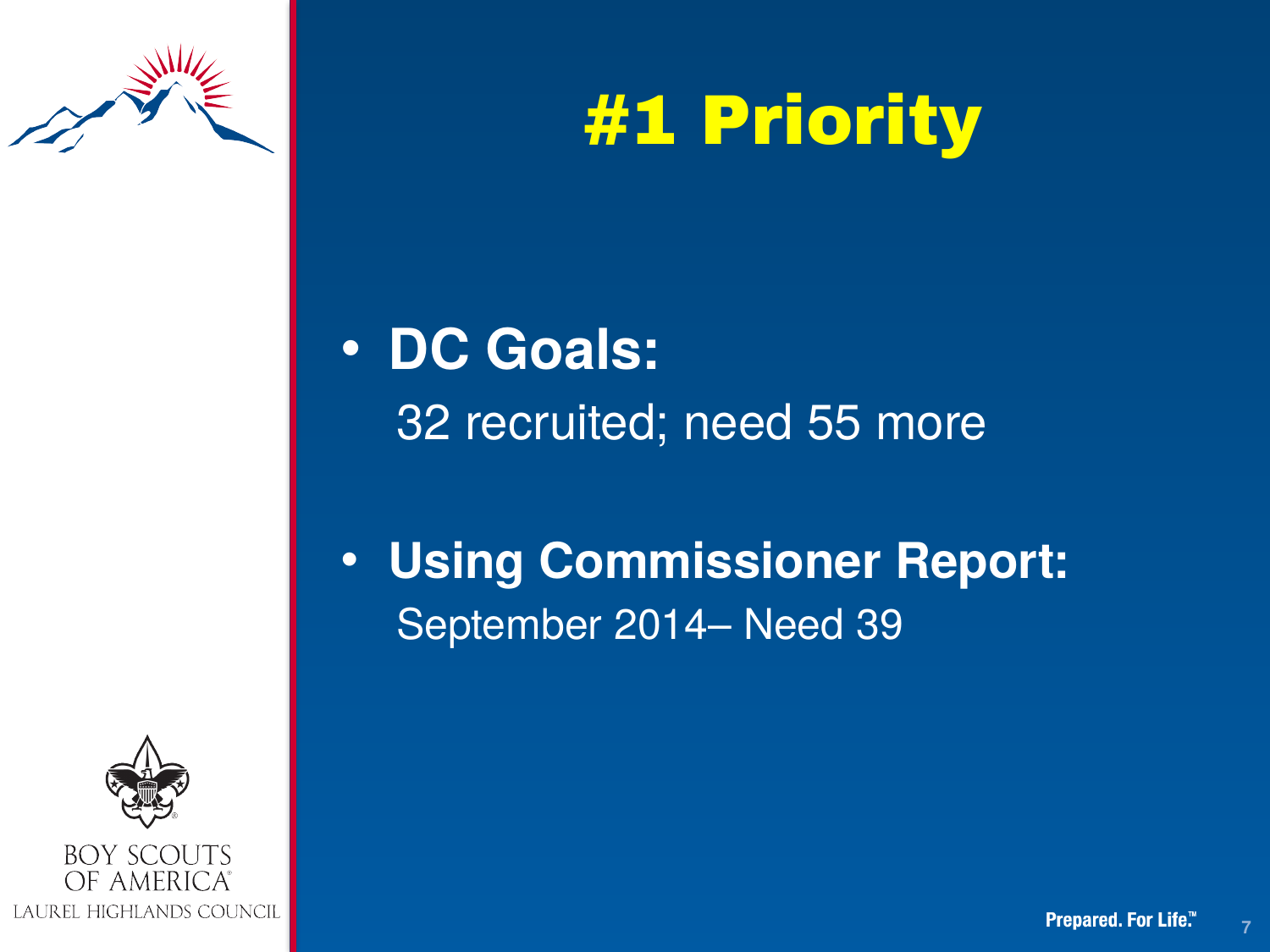

# #1 Priority
DC Goals:
32 recruited; need 55 more

Using Commissioner Report:
September 2014– Need 39
7